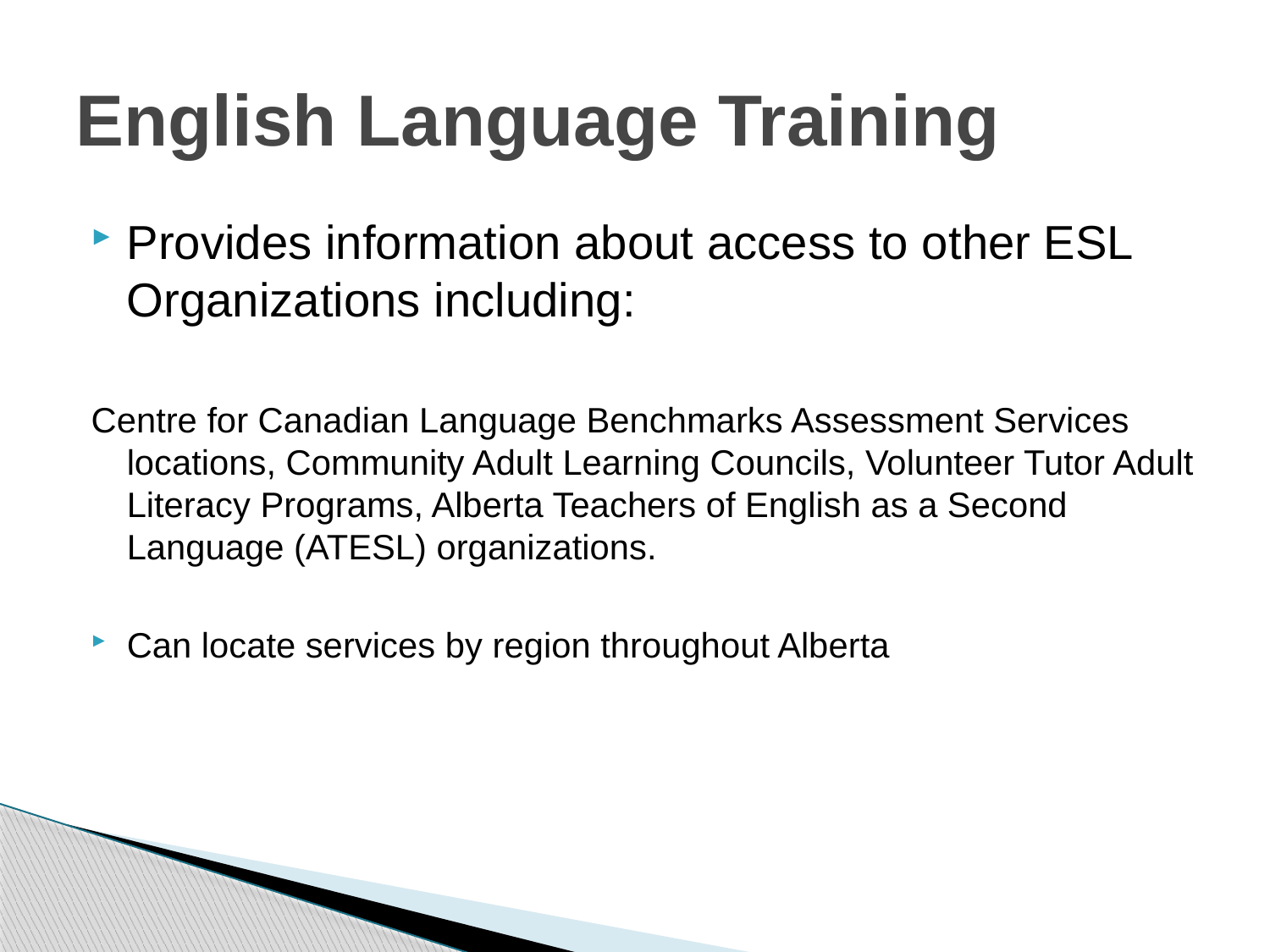

# English Language Training
Provides information about access to other ESL Organizations including:

Centre for Canadian Language Benchmarks Assessment Services locations, Community Adult Learning Councils, Volunteer Tutor Adult Literacy Programs, Alberta Teachers of English as a Second Language (ATESL) organizations.

Can locate services by region throughout Alberta